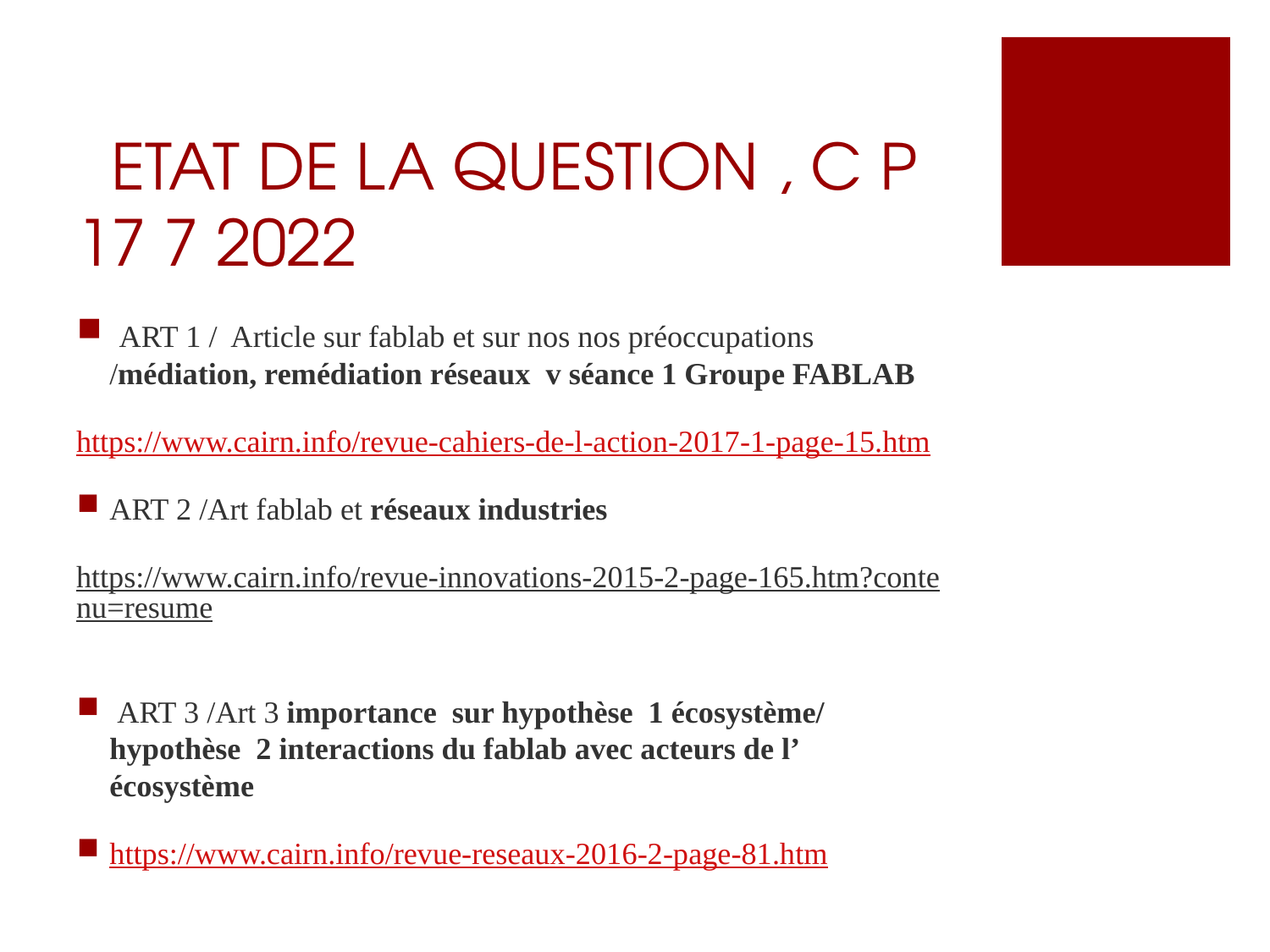

# ETAT DE LA QUESTION , C P 17 7 2022
 ART 1 /  Article sur fablab et sur nos nos préoccupations /médiation, remédiation réseaux  v séance 1 Groupe FABLAB
https://www.cairn.info/revue-cahiers-de-l-action-2017-1-page-15.htm
ART 2 /Art fablab et réseaux industries
https://www.cairn.info/revue-innovations-2015-2-page-165.htm?contenu=resume
 ART 3 /Art 3 importance  sur hypothèse  1 écosystème/ hypothèse  2 interactions du fablab avec acteurs de l’ écosystème
https://www.cairn.info/revue-reseaux-2016-2-page-81.htm